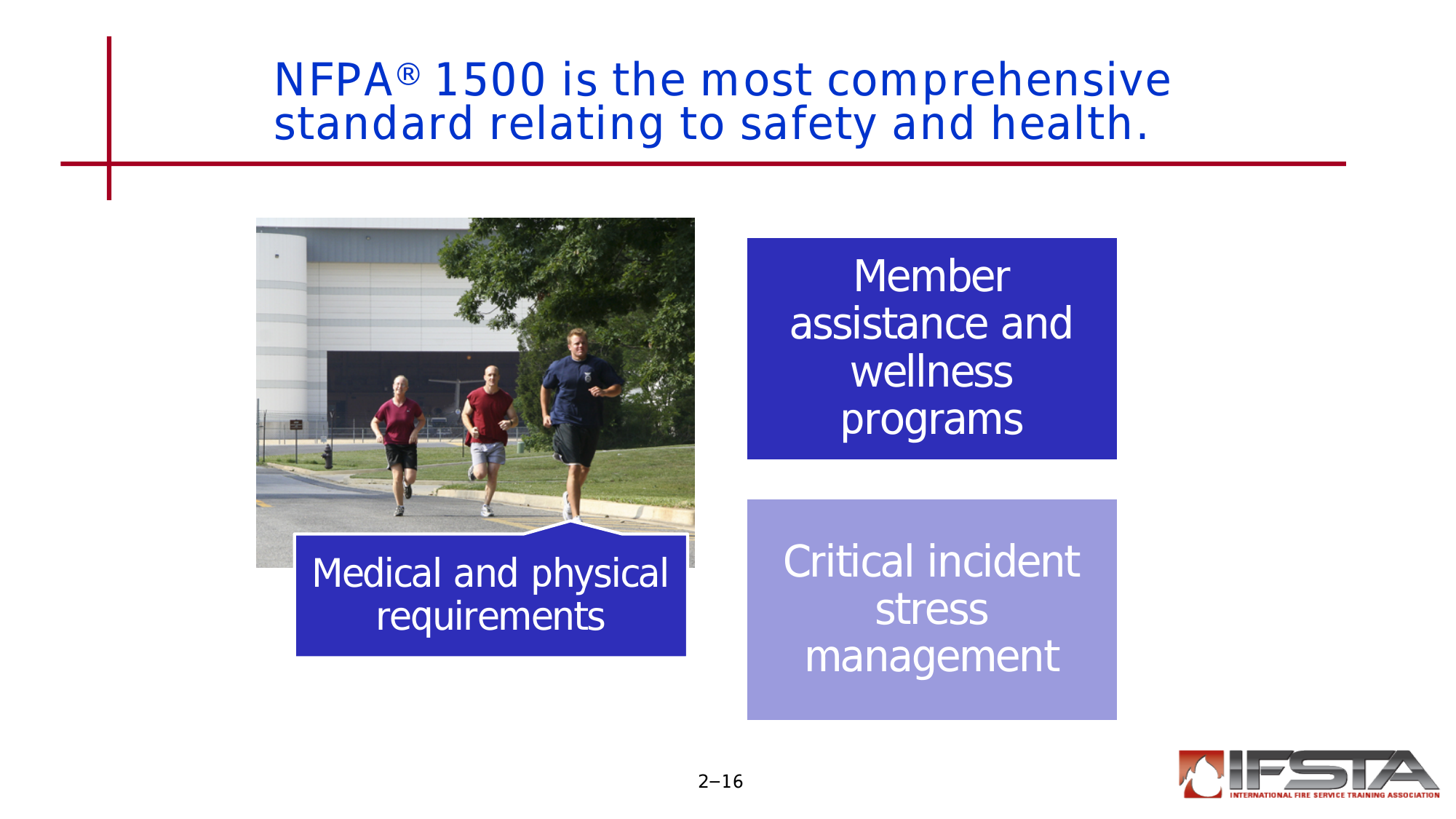

# NFPA® 1500 is the most comprehensive standard relating to safety and health.
Medical and physical requirements

Member assistance and wellness programs
Critical incident stress management
2–16